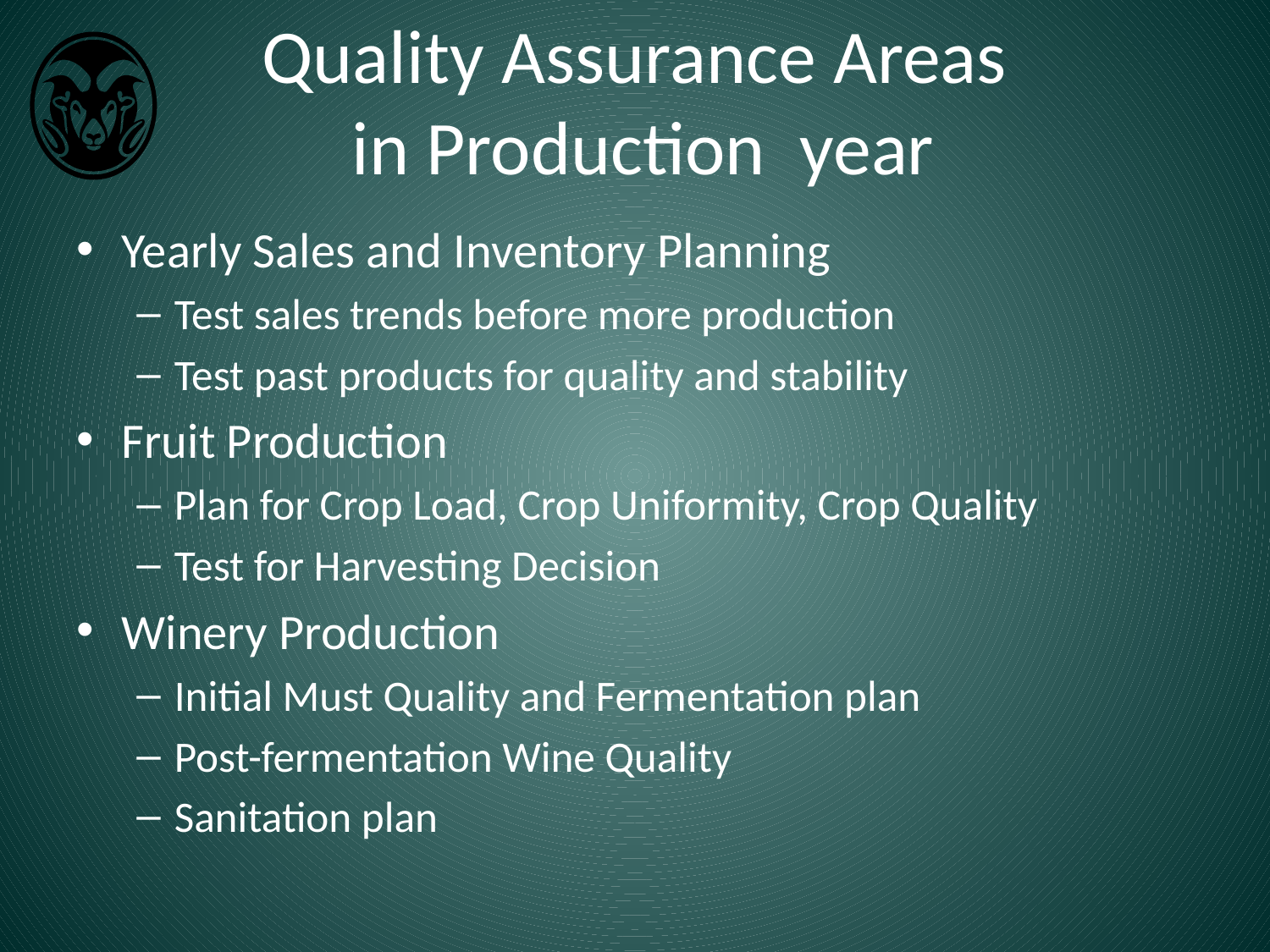

# Quality Assurance Areas in Production  year

Yearly Sales and Inventory Planning
Test sales trends before more production
Test past products for quality and stability
Fruit Production
Plan for Crop Load, Crop Uniformity, Crop Quality
Test for Harvesting Decision
Winery Production
Initial Must Quality and Fermentation plan
Post-fermentation Wine Quality
Sanitation plan